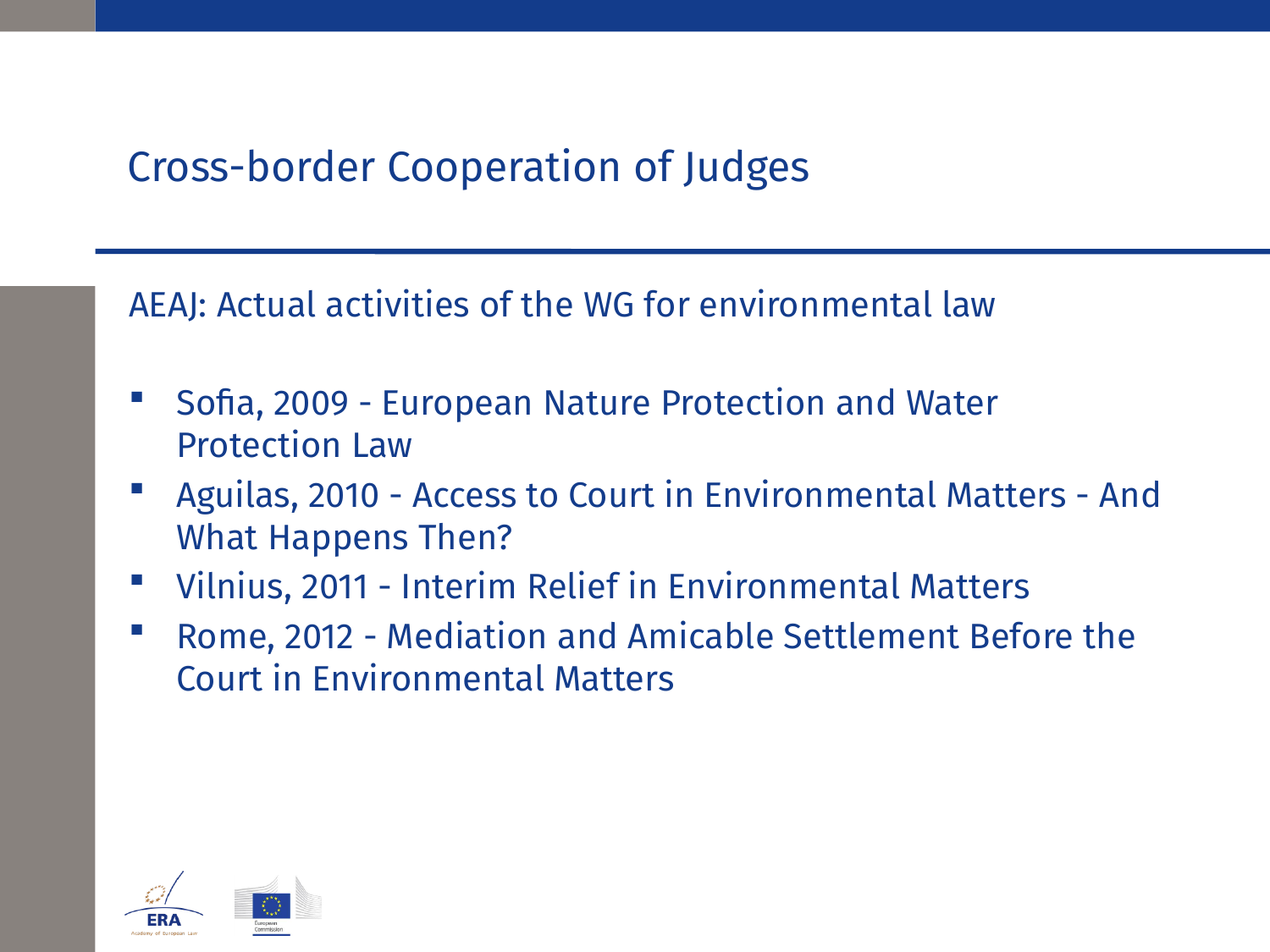

# Cross-border Cooperation of Judges
AEAJ: Actual activities of the WG for environmental law

Sofia, 2009 - European Nature Protection and Water Protection Law
Aguilas, 2010 - Access to Court in Environmental Matters - And What Happens Then?
Vilnius, 2011 - Interim Relief in Environmental Matters
Rome, 2012 - Mediation and Amicable Settlement Before the Court in Environmental Matters